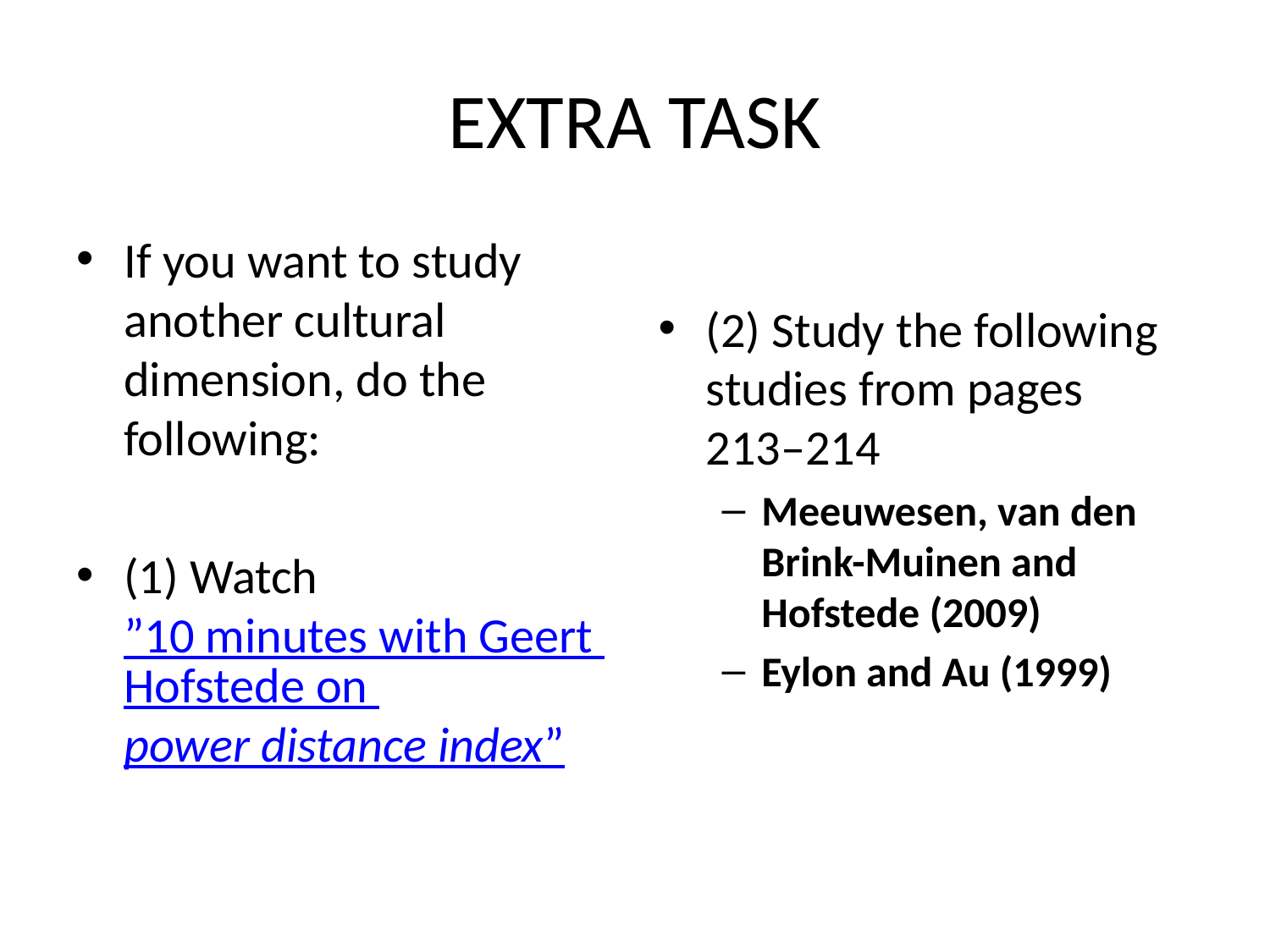

# EXTRA TASK
If you want to study another cultural dimension, do the following:

(1) Watch ”10 minutes with Geert Hofstede on power distance index”

(2) Study the following studies from pages 213–214
Meeuwesen, van den Brink-Muinen and Hofstede (2009)
Eylon and Au (1999)